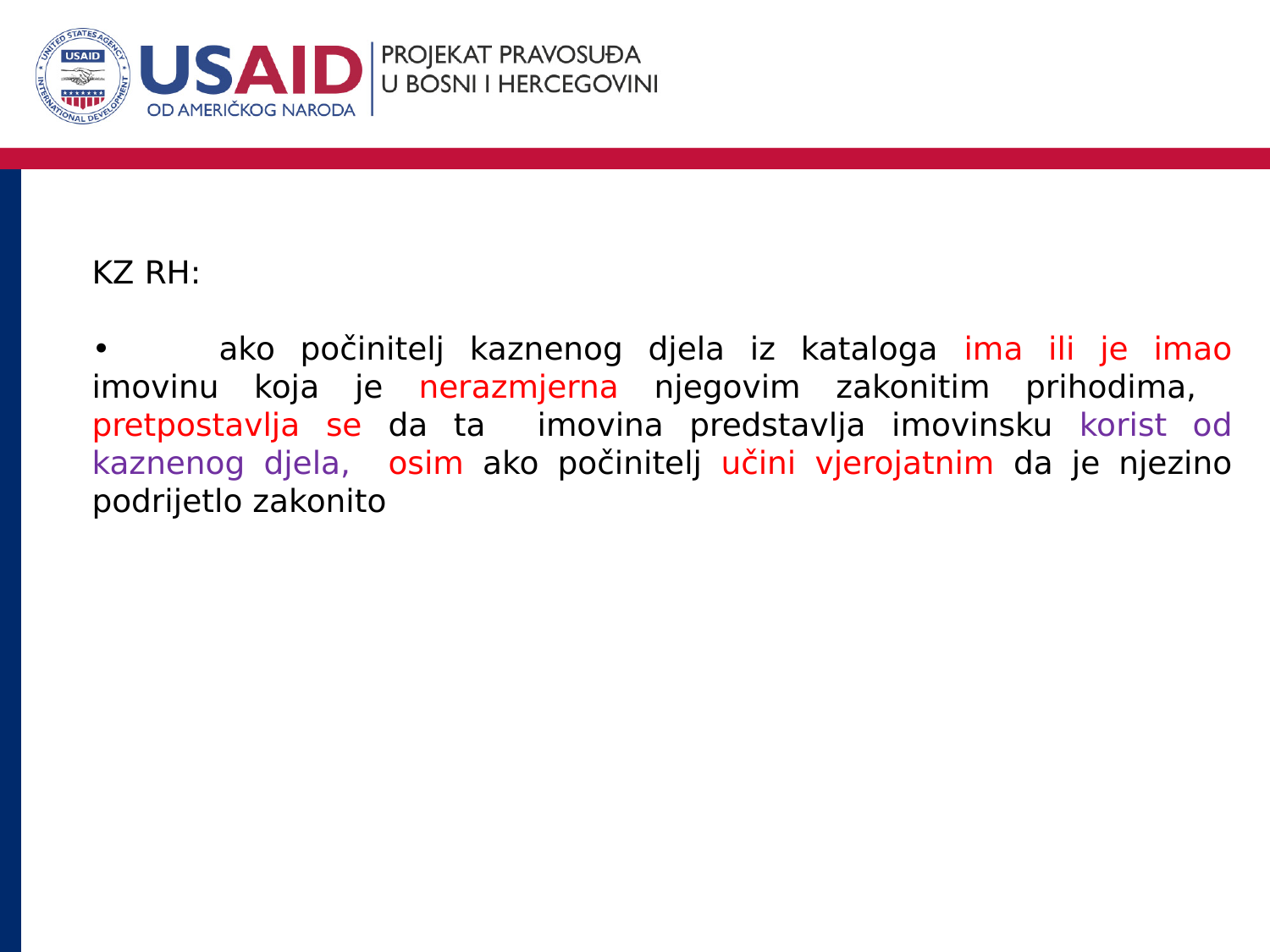

KZ RH:

•	ako počinitelj kaznenog djela iz kataloga ima ili je imao imovinu koja je nerazmjerna njegovim zakonitim prihodima,  pretpostavlja se da ta  imovina predstavlja imovinsku korist od kaznenog djela,  osim ako počinitelj učini vjerojatnim da je njezino podrijetlo zakonito